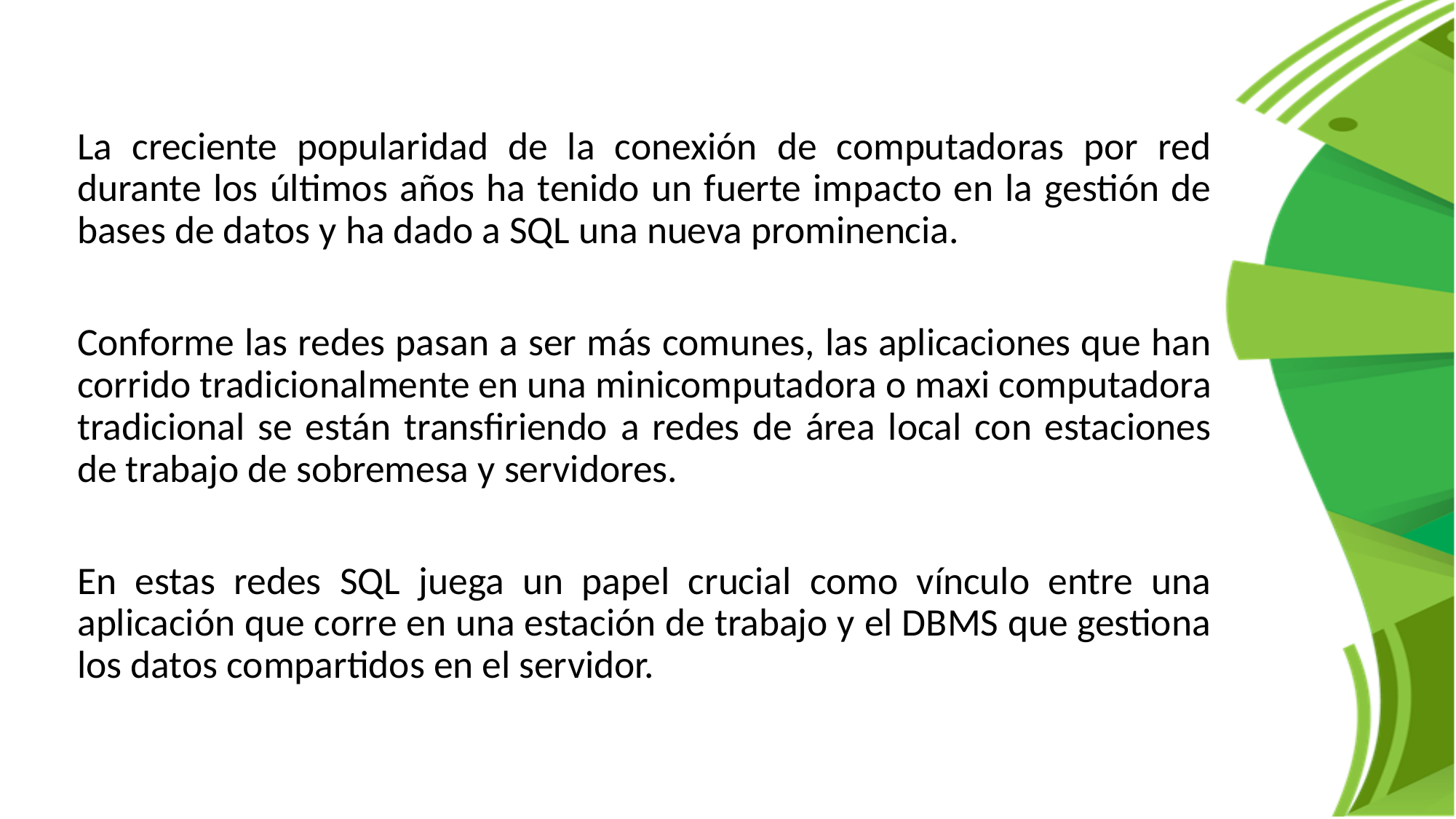

La creciente popularidad de la conexión de computadoras por red durante los últimos años ha tenido un fuerte impacto en la gestión de bases de datos y ha dado a SQL una nueva prominencia.

Conforme las redes pasan a ser más comunes, las aplicaciones que han corrido tradicionalmente en una minicomputadora o maxi computadora tradicional se están transfiriendo a redes de área local con estaciones de trabajo de sobremesa y servidores.

En estas redes SQL juega un papel crucial como vínculo entre una aplicación que corre en una estación de trabajo y el DBMS que gestiona los datos compartidos en el servidor.